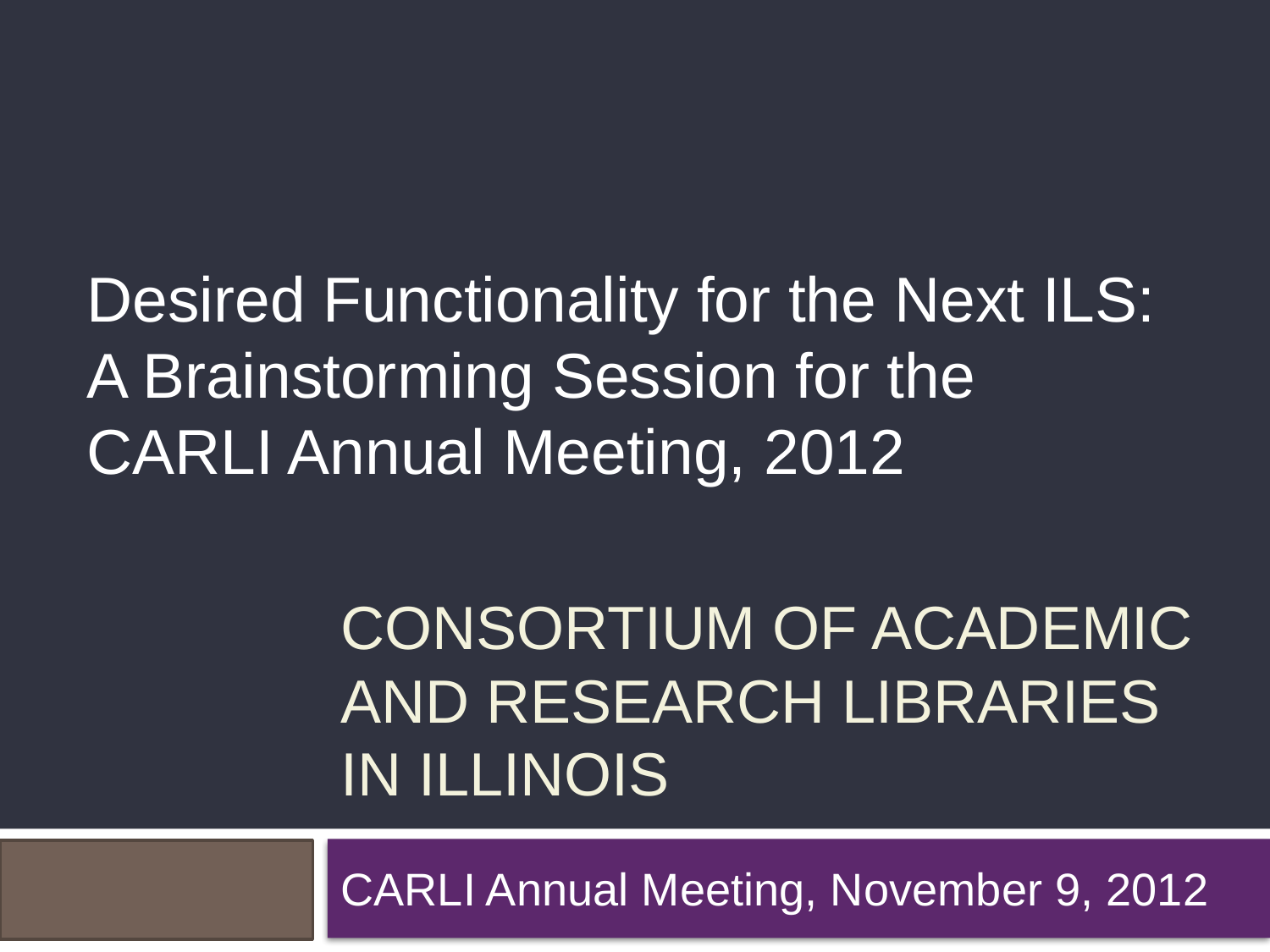

Desired Functionality for the Next ILS:
A Brainstorming Session for the CARLI Annual Meeting, 2012
# Consortium of Academic and Research Libraries In Illinois
CARLI Annual Meeting, November 9, 2012